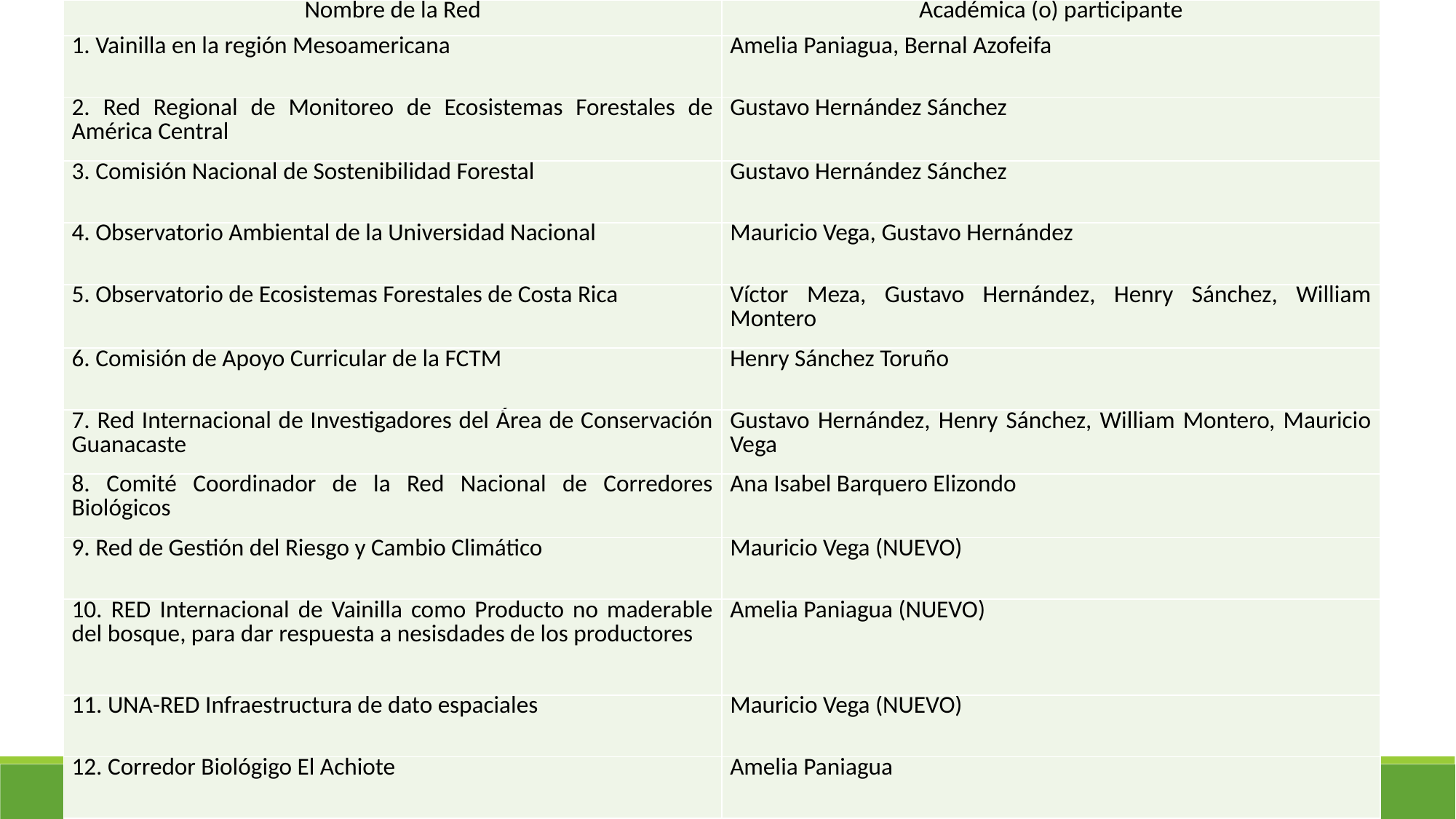

| Nombre de la Red | Académica (o) participante |
| --- | --- |
| 1. Vainilla en la región Mesoamericana | Amelia Paniagua, Bernal Azofeifa |
| 2. Red Regional de Monitoreo de Ecosistemas Forestales de América Central | Gustavo Hernández Sánchez |
| 3. Comisión Nacional de Sostenibilidad Forestal | Gustavo Hernández Sánchez |
| 4. Observatorio Ambiental de la Universidad Nacional | Mauricio Vega, Gustavo Hernández |
| 5. Observatorio de Ecosistemas Forestales de Costa Rica | Víctor Meza, Gustavo Hernández, Henry Sánchez, William Montero |
| 6. Comisión de Apoyo Curricular de la FCTM | Henry Sánchez Toruño |
| 7. Red Internacional de Investigadores del Área de Conservación Guanacaste | Gustavo Hernández, Henry Sánchez, William Montero, Mauricio Vega |
| 8. Comité Coordinador de la Red Nacional de Corredores Biológicos | Ana Isabel Barquero Elizondo |
| 9. Red de Gestión del Riesgo y Cambio Climático | Mauricio Vega (NUEVO) |
| 10. RED Internacional de Vainilla como Producto no maderable del bosque, para dar respuesta a nesisdades de los productores | Amelia Paniagua (NUEVO) |
| 11. UNA-RED Infraestructura de dato espaciales | Mauricio Vega (NUEVO) |
| 12. Corredor Biológigo El Achiote | Amelia Paniagua |